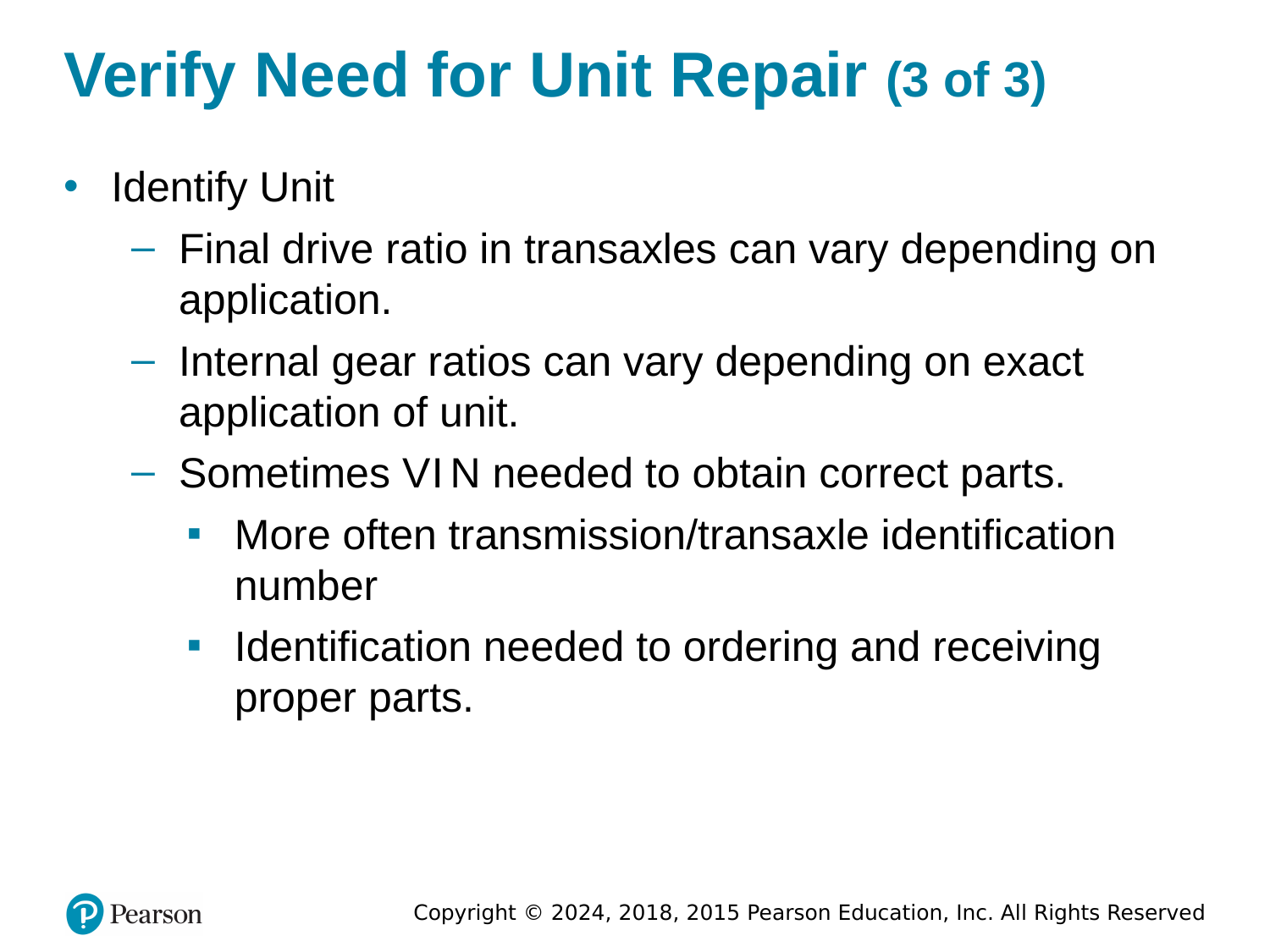

# Verify Need for Unit Repair (3 of 3)
Identify Unit
Final drive ratio in transaxles can vary depending on application.
Internal gear ratios can vary depending on exact application of unit.
Sometimes V I N needed to obtain correct parts.
More often transmission/transaxle identification number
Identification needed to ordering and receiving proper parts.